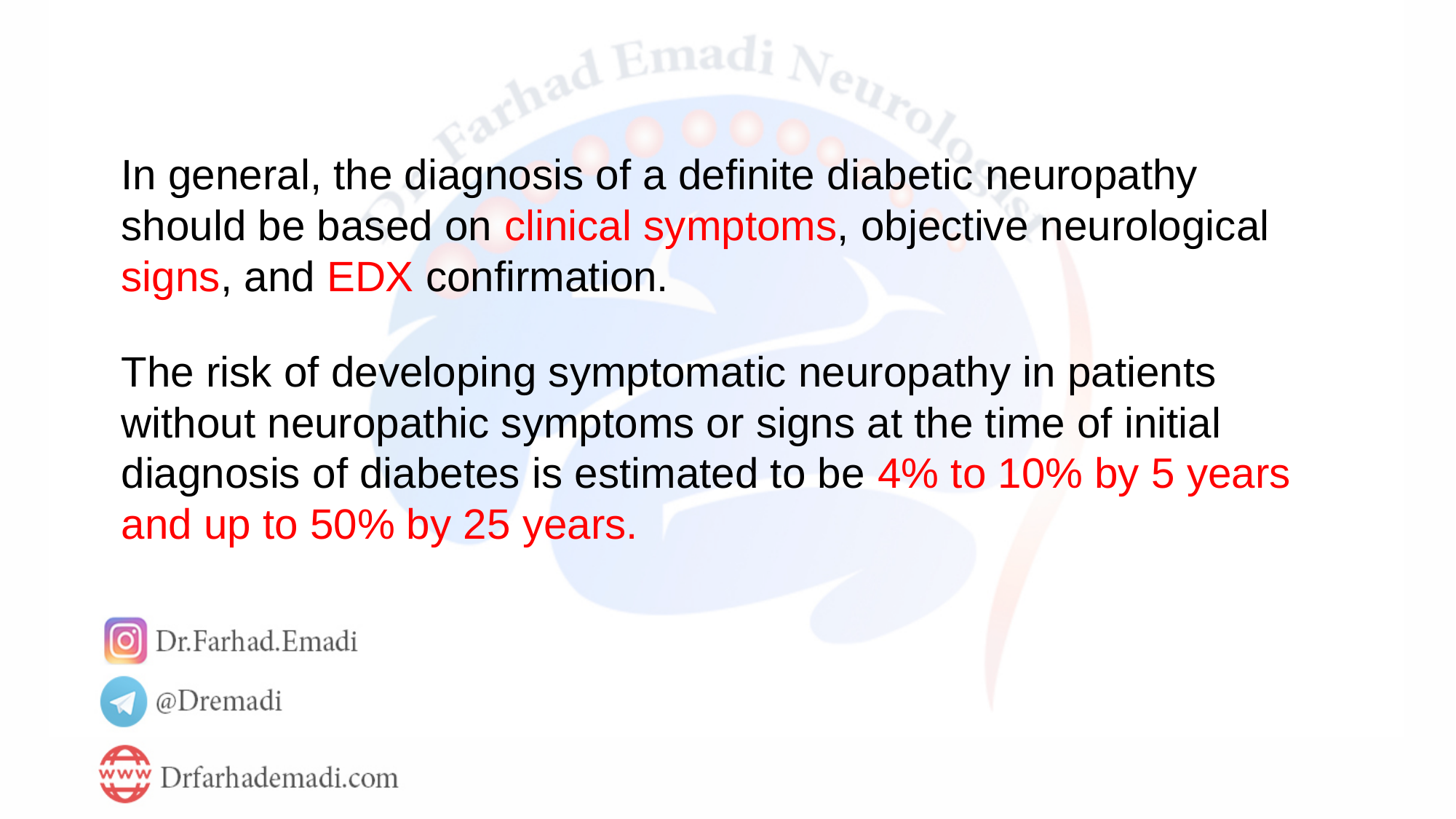

In general, the diagnosis of a definite diabetic neuropathy
should be based on clinical symptoms, objective neurological signs, and EDX confirmation.
The risk of developing symptomatic neuropathy in patients without neuropathic symptoms or signs at the time of initial diagnosis of diabetes is estimated to be 4% to 10% by 5 years and up to 50% by 25 years.